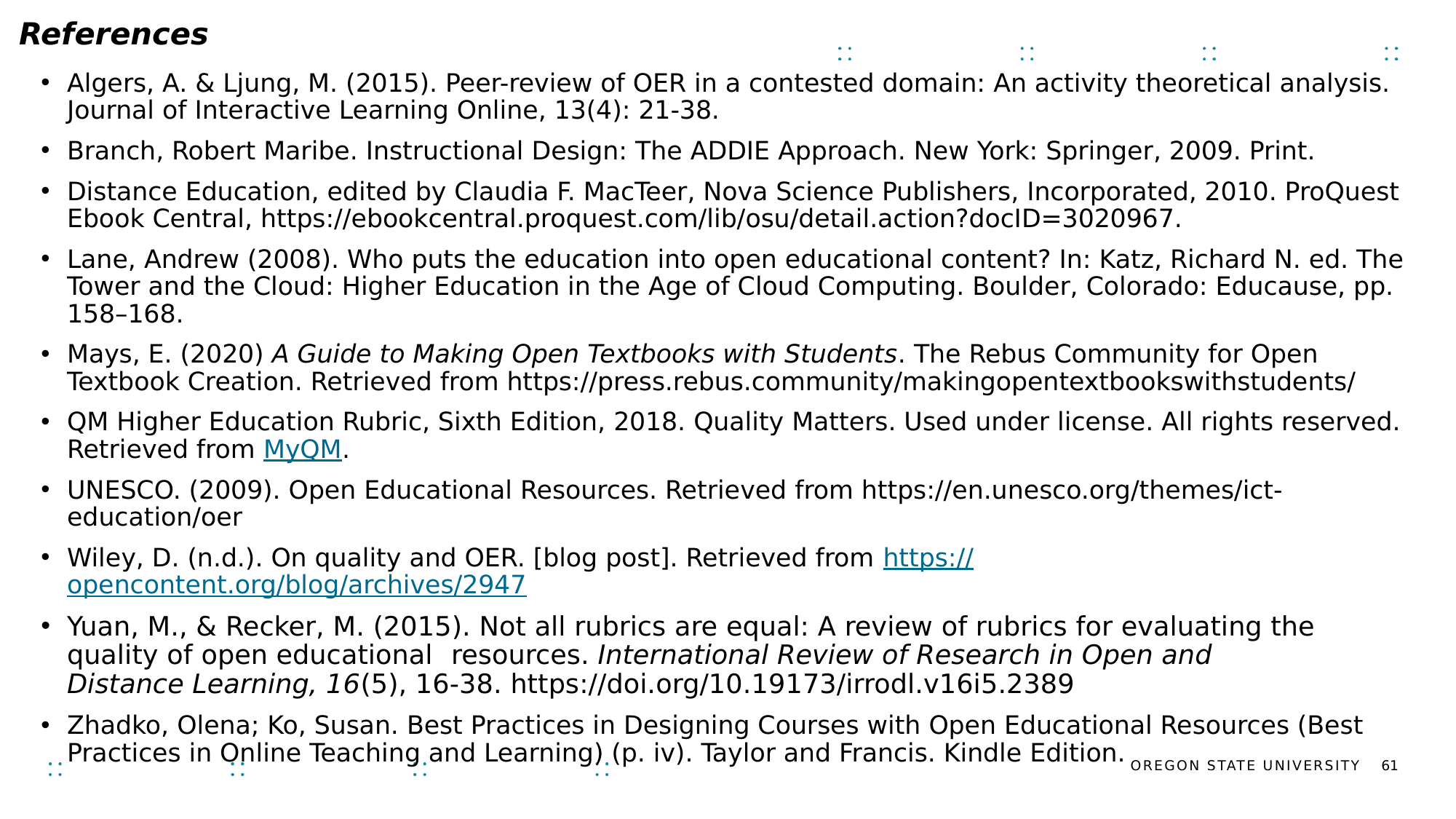

# References
Algers, A. & Ljung, M. (2015). Peer-review of OER in a contested domain: An activity theoretical analysis. Journal of Interactive Learning Online, 13(4): 21-38.
Branch, Robert Maribe. Instructional Design: The ADDIE Approach. New York: Springer, 2009. Print.
Distance Education, edited by Claudia F. MacTeer, Nova Science Publishers, Incorporated, 2010. ProQuest Ebook Central, https://ebookcentral.proquest.com/lib/osu/detail.action?docID=3020967.
Lane, Andrew (2008). Who puts the education into open educational content? In: Katz, Richard N. ed. The Tower and the Cloud: Higher Education in the Age of Cloud Computing. Boulder, Colorado: Educause, pp. 158–168.
Mays, E. (2020) A Guide to Making Open Textbooks with Students. The Rebus Community for Open Textbook Creation. Retrieved from https://press.rebus.community/makingopentextbookswithstudents/
QM Higher Education Rubric, Sixth Edition, 2018. Quality Matters. Used under license. All rights reserved. Retrieved from MyQM.
UNESCO. (2009). Open Educational Resources. Retrieved from https://en.unesco.org/themes/ict-education/oer
Wiley, D. (n.d.). On quality and OER. [blog post]. Retrieved from https://opencontent.org/blog/archives/2947
Yuan, M., & Recker, M. (2015). Not all rubrics are equal: A review of rubrics for evaluating the quality of open educational 	resources. International Review of Research in Open and 	Distance Learning, 16(5), 16-38. https://doi.org/10.19173/irrodl.v16i5.2389
Zhadko, Olena; Ko, Susan. Best Practices in Designing Courses with Open Educational Resources (Best Practices in Online Teaching and Learning) (p. iv). Taylor and Francis. Kindle Edition.